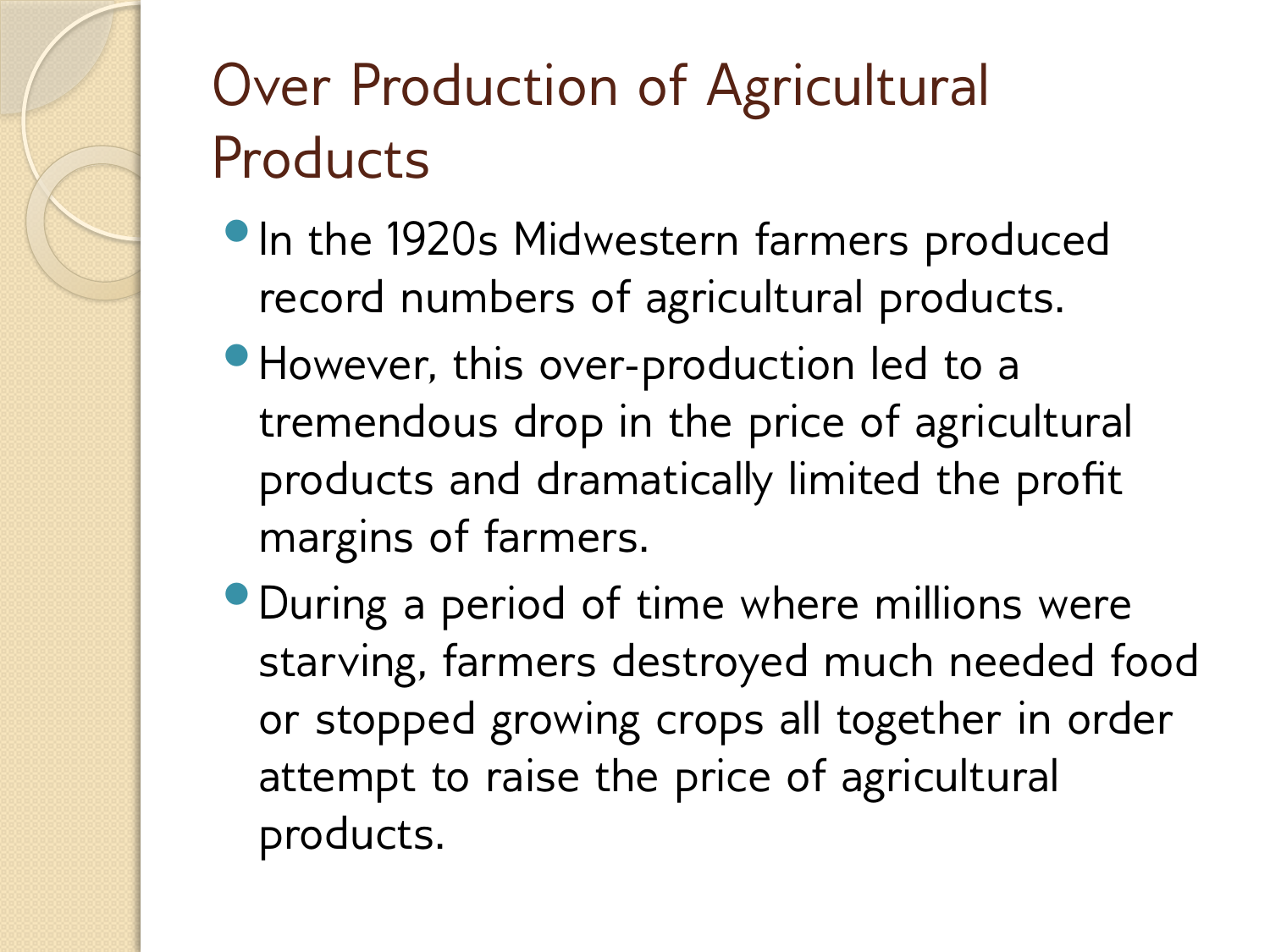

# Over Production of Agricultural Products
In the 1920s Midwestern farmers produced record numbers of agricultural products.
However, this over-production led to a tremendous drop in the price of agricultural products and dramatically limited the profit margins of farmers.
During a period of time where millions were starving, farmers destroyed much needed food or stopped growing crops all together in order attempt to raise the price of agricultural products.